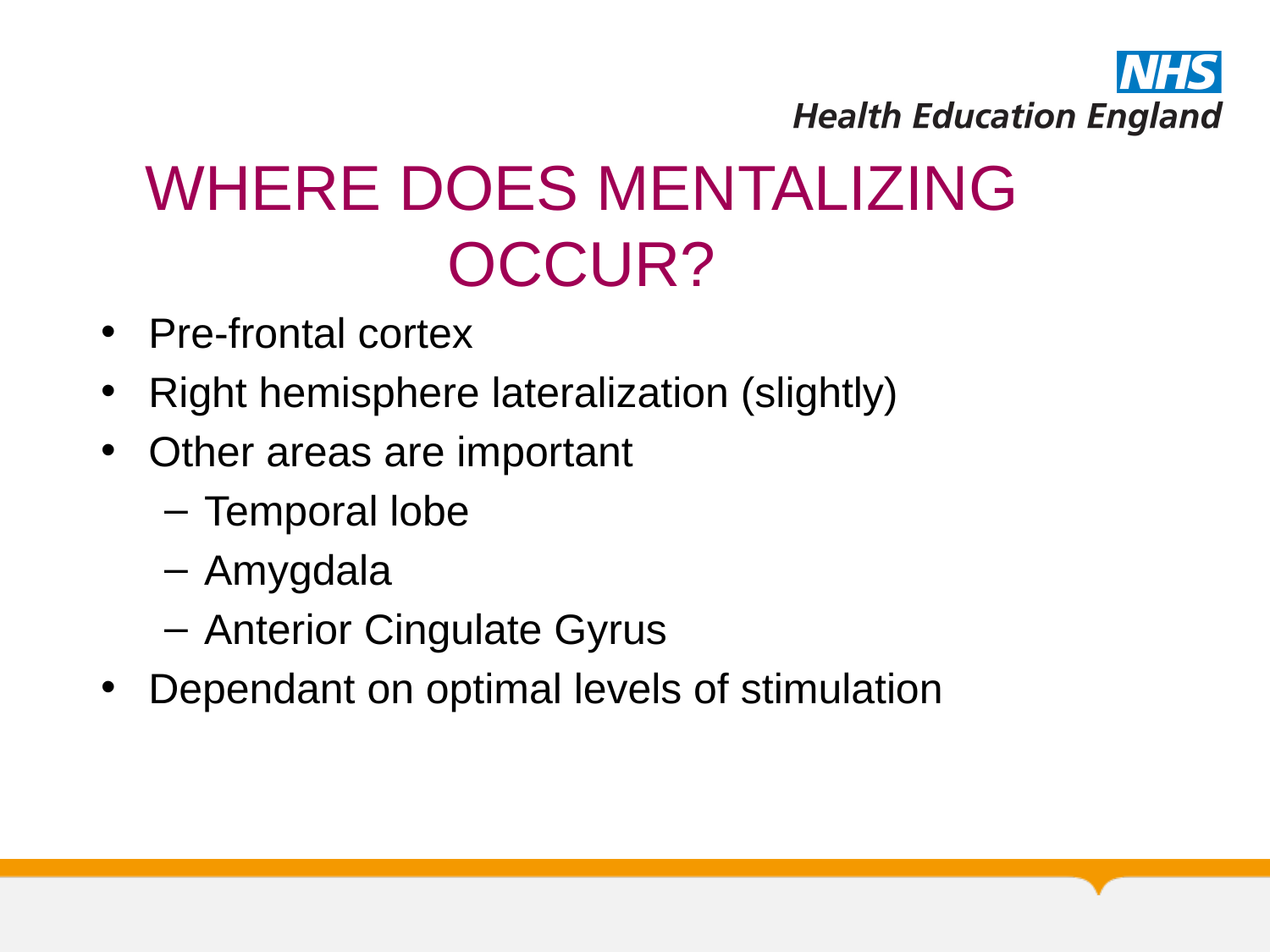

# WHERE DOES MENTALIZING OCCUR?
Pre-frontal cortex
Right hemisphere lateralization (slightly)
Other areas are important
Temporal lobe
Amygdala
Anterior Cingulate Gyrus
Dependant on optimal levels of stimulation